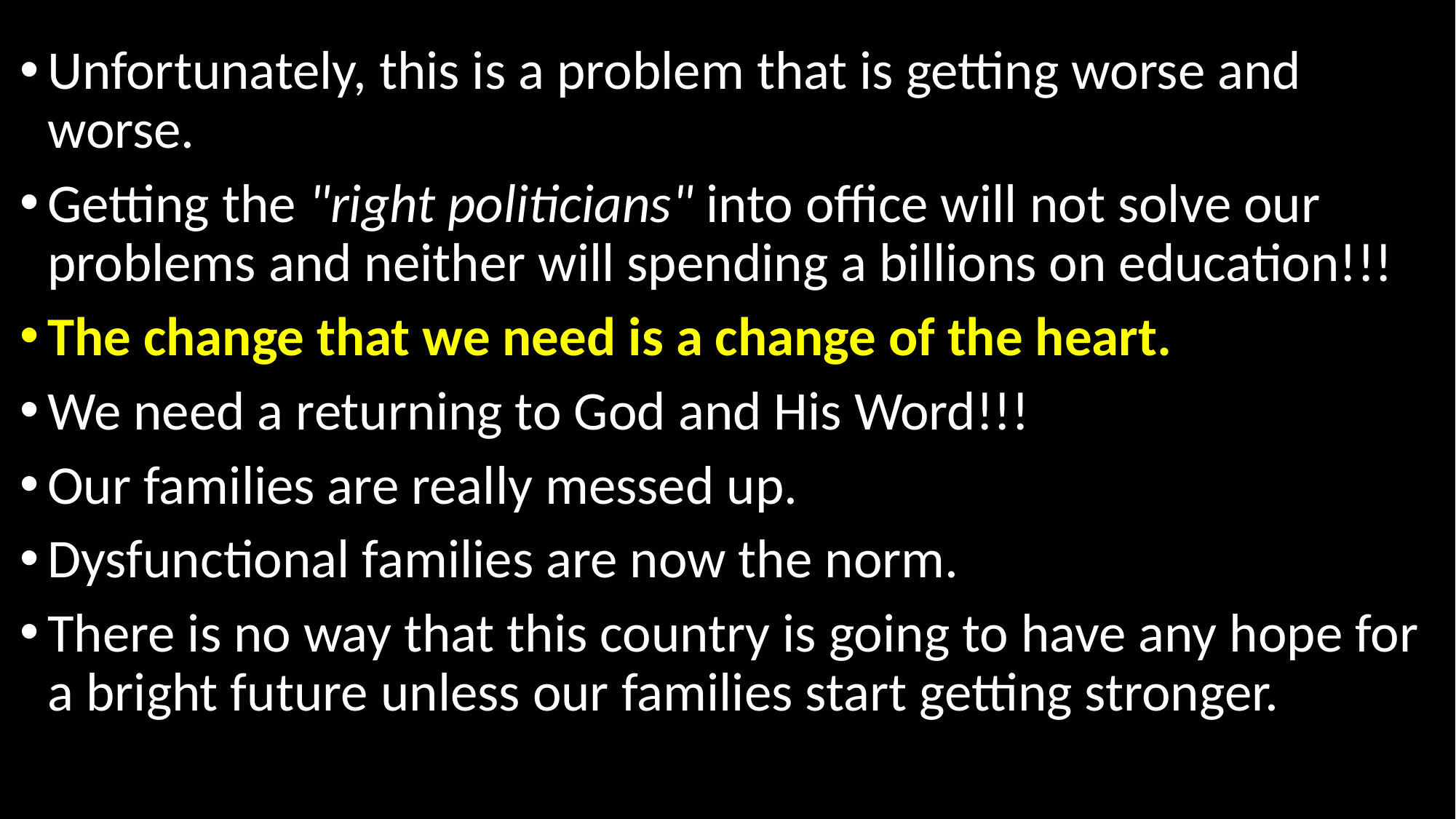

Unfortunately, this is a problem that is getting worse and worse.
Getting the "right politicians" into office will not solve our problems and neither will spending a billions on education!!!
The change that we need is a change of the heart.
We need a returning to God and His Word!!!
Our families are really messed up.
Dysfunctional families are now the norm.
There is no way that this country is going to have any hope for a bright future unless our families start getting stronger.